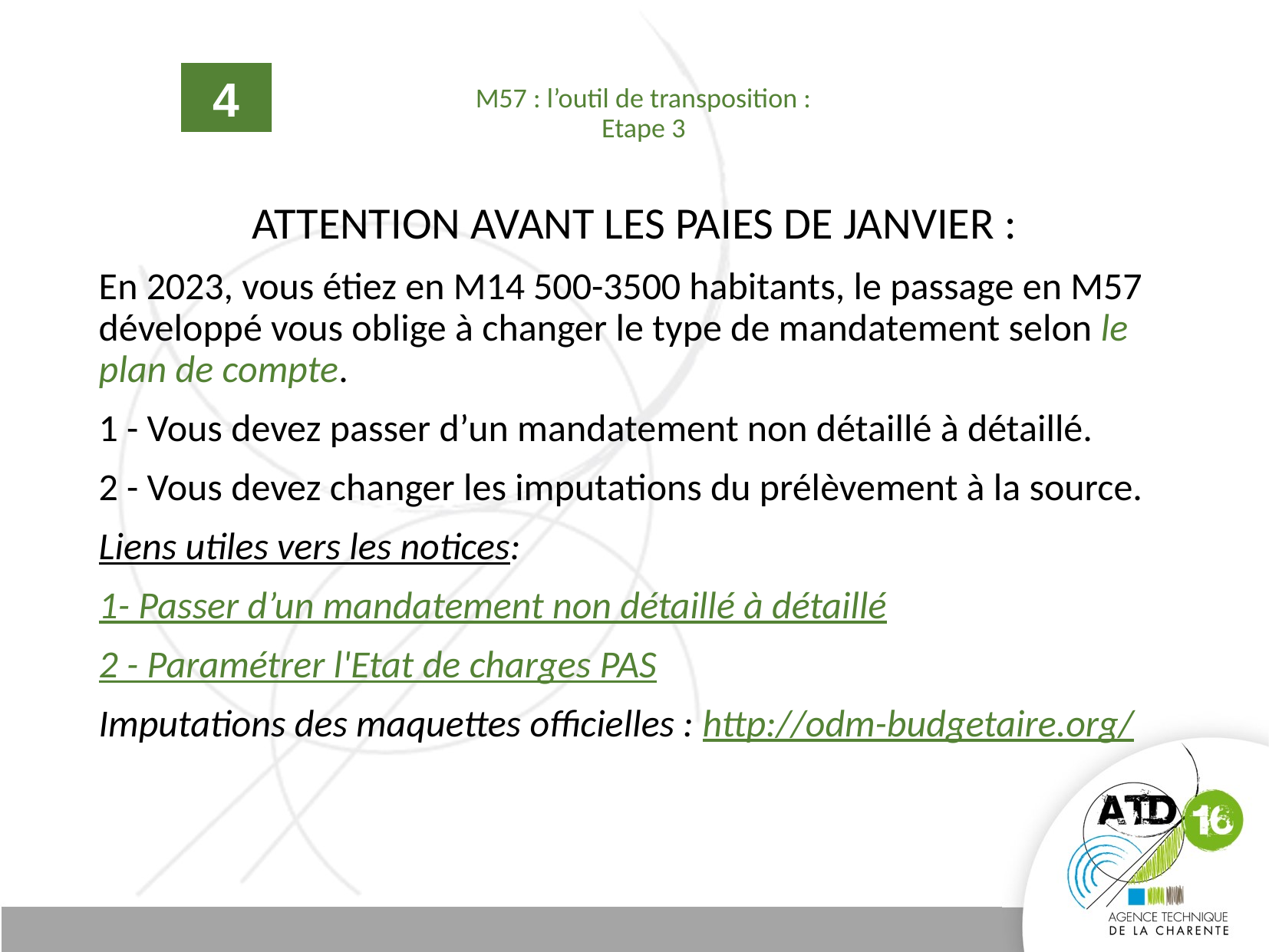

# M57 : l’outil de transposition : Etape 3
4
ATTENTION AVANT LES PAIES DE JANVIER :
En 2023, vous étiez en M14 500-3500 habitants, le passage en M57 développé vous oblige à changer le type de mandatement selon le plan de compte.
1 - Vous devez passer d’un mandatement non détaillé à détaillé.
2 - Vous devez changer les imputations du prélèvement à la source.
Liens utiles vers les notices:
1- Passer d’un mandatement non détaillé à détaillé
2 - Paramétrer l'Etat de charges PAS
Imputations des maquettes officielles : http://odm-budgetaire.org/